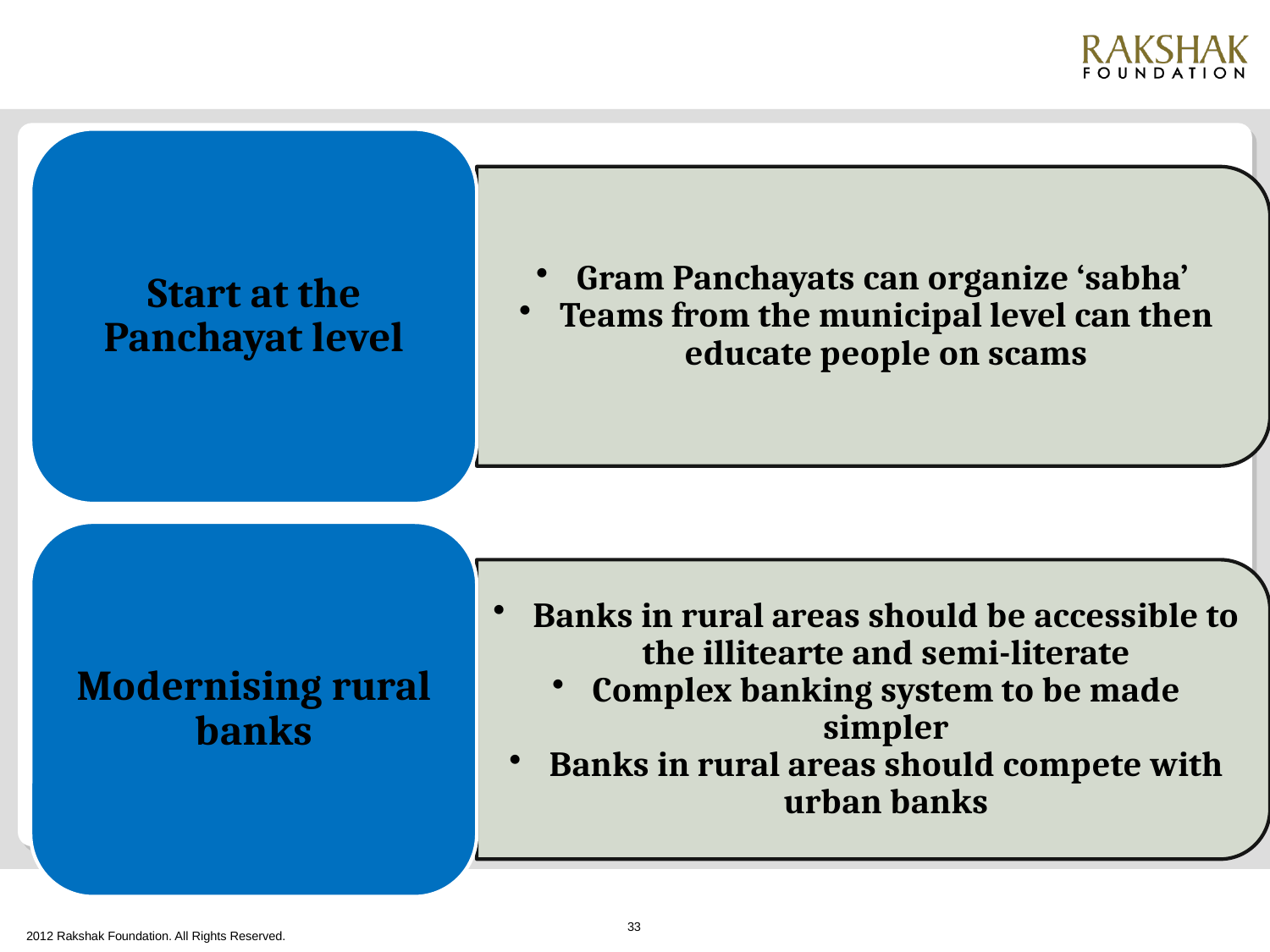

Start at the Panchayat level
Gram Panchayats can organize ‘sabha’
Modernising rural banks
Banks in rural areas should be accessible to the illitearte and semi-literate
Teams from the municipal level can then educate people on scams
Complex banking system to be made simpler
Banks in rural areas should compete with urban banks
33